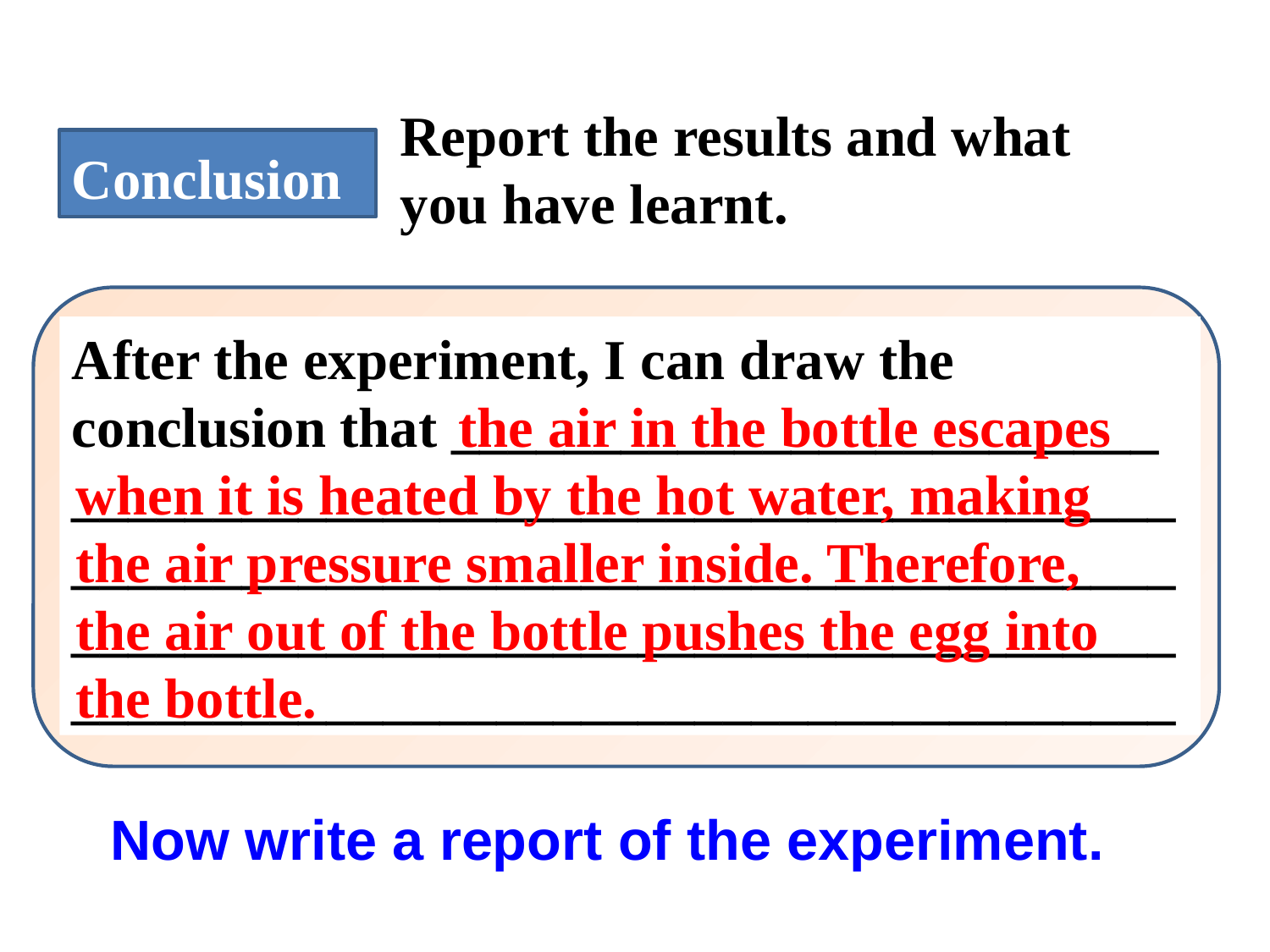

Report the results and what you have learnt.
Conclusion

After the experiment, I can draw the conclusion that _________________________
_______________________________________
_______________________________________
_______________________________________
_______________________________________
                           the air in the bottle escapes
when it is heated by the hot water, making the air pressure smaller inside. Therefore, the air out of the bottle pushes the egg into the bottle.
Now write a report of the experiment.